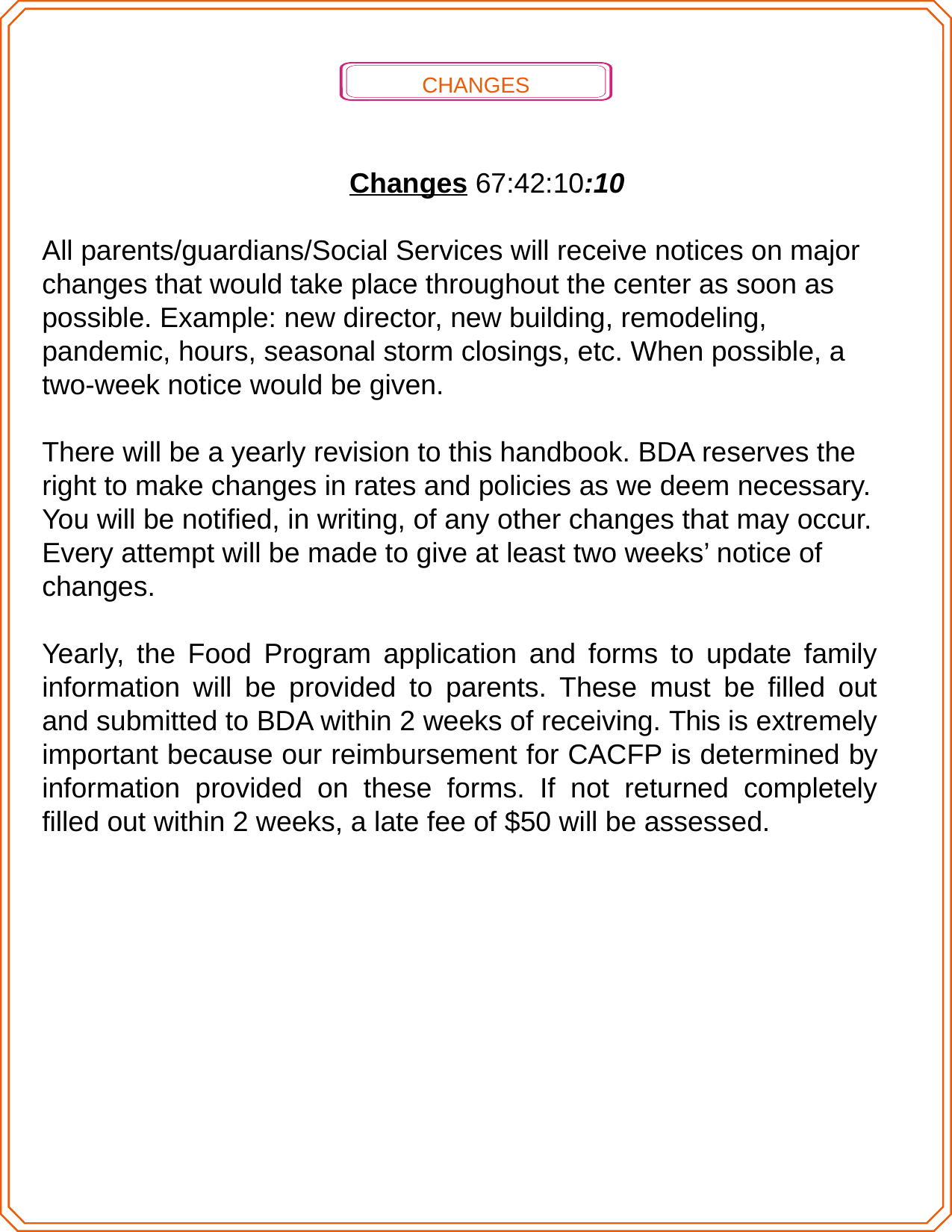

CHANGES

Changes 67:42:10:10

All parents/guardians/Social Services will receive notices on major changes that would take place throughout the center as soon as possible. Example: new director, new building, remodeling, pandemic, hours, seasonal storm closings, etc. When possible, a two-week notice would be given.

There will be a yearly revision to this handbook. BDA reserves the right to make changes in rates and policies as we deem necessary. You will be notified, in writing, of any other changes that may occur. Every attempt will be made to give at least two weeks’ notice of changes.

Yearly, the Food Program application and forms to update family information will be provided to parents. These must be filled out and submitted to BDA within 2 weeks of receiving. This is extremely important because our reimbursement for CACFP is determined by information provided on these forms. If not returned completely filled out within 2 weeks, a late fee of $50 will be assessed.